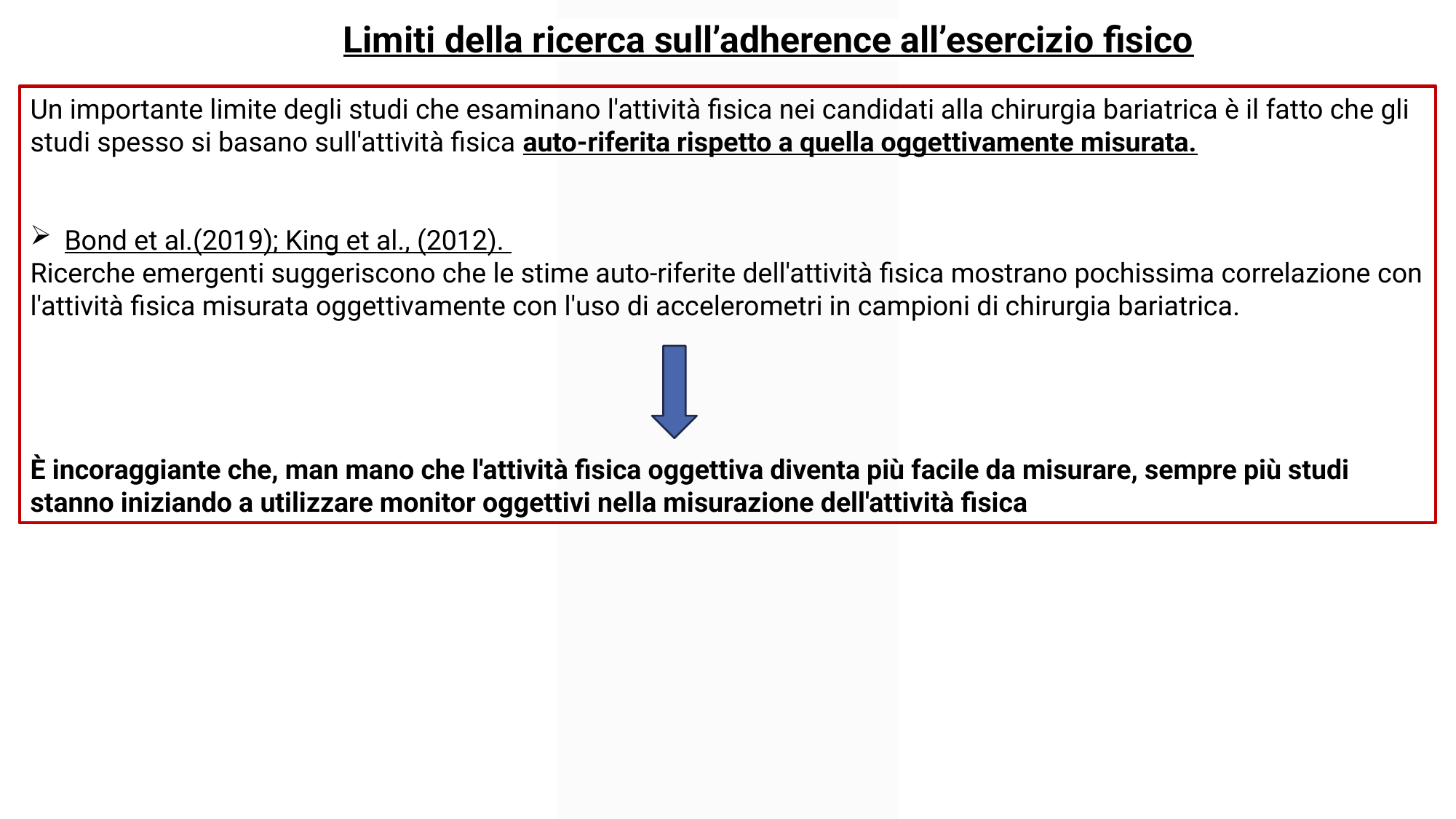

Limiti della ricerca sull’adherence all’esercizio fisico
Un importante limite degli studi che esaminano l'attività fisica nei candidati alla chirurgia bariatrica è il fatto che gli studi spesso si basano sull'attività fisica auto-riferita rispetto a quella oggettivamente misurata.

Bond et al.(2019); King et al., (2012).
Ricerche emergenti suggeriscono che le stime auto-riferite dell'attività fisica mostrano pochissima correlazione con l'attività fisica misurata oggettivamente con l'uso di accelerometri in campioni di chirurgia bariatrica.

È incoraggiante che, man mano che l'attività fisica oggettiva diventa più facile da misurare, sempre più studi stanno iniziando a utilizzare monitor oggettivi nella misurazione dell'attività fisica